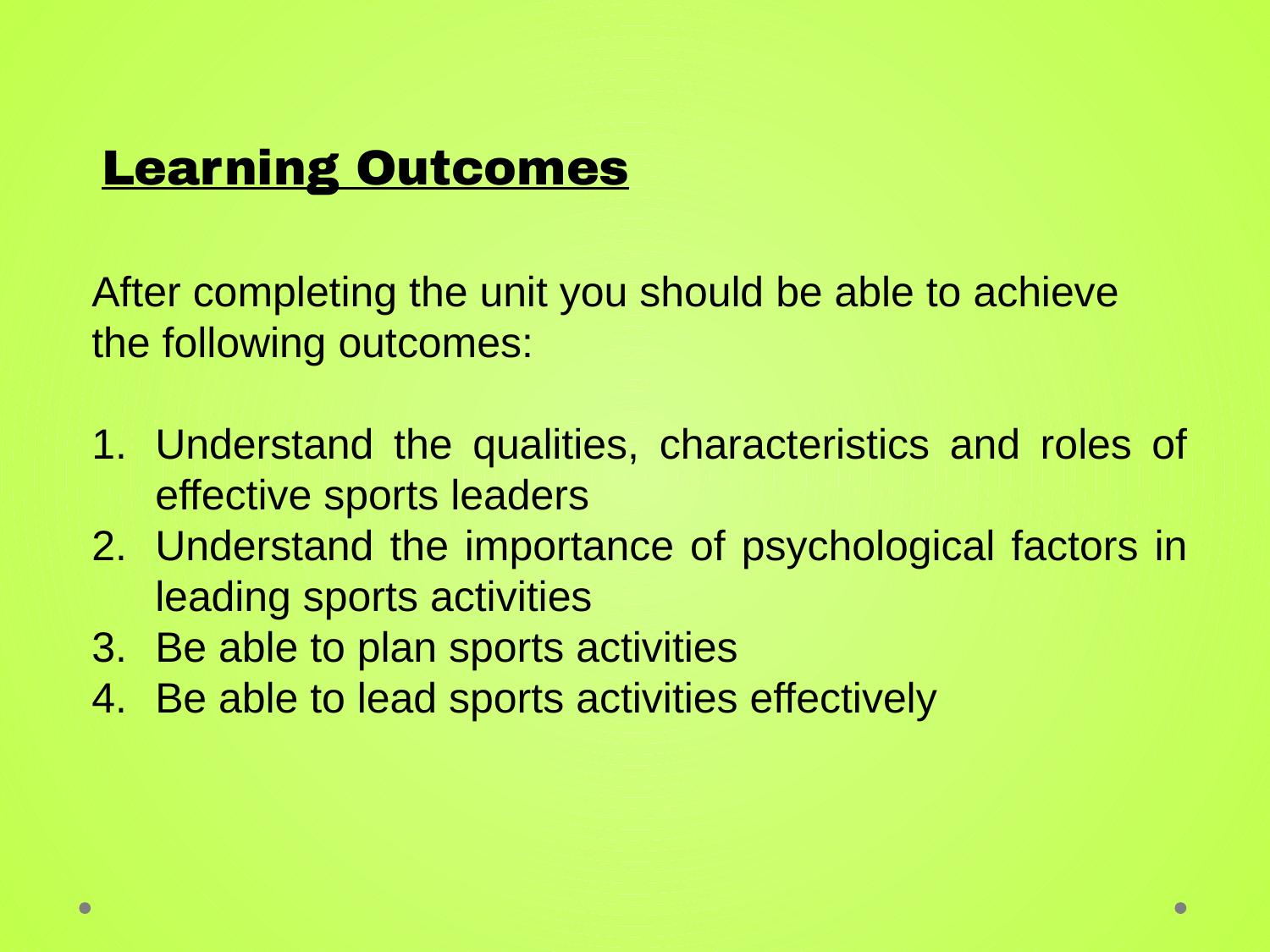

Learning Outcomes
After completing the unit you should be able to achieve the following outcomes:

Understand the qualities, characteristics and roles of effective sports leaders
Understand the importance of psychological factors in leading sports activities
Be able to plan sports activities
Be able to lead sports activities effectively